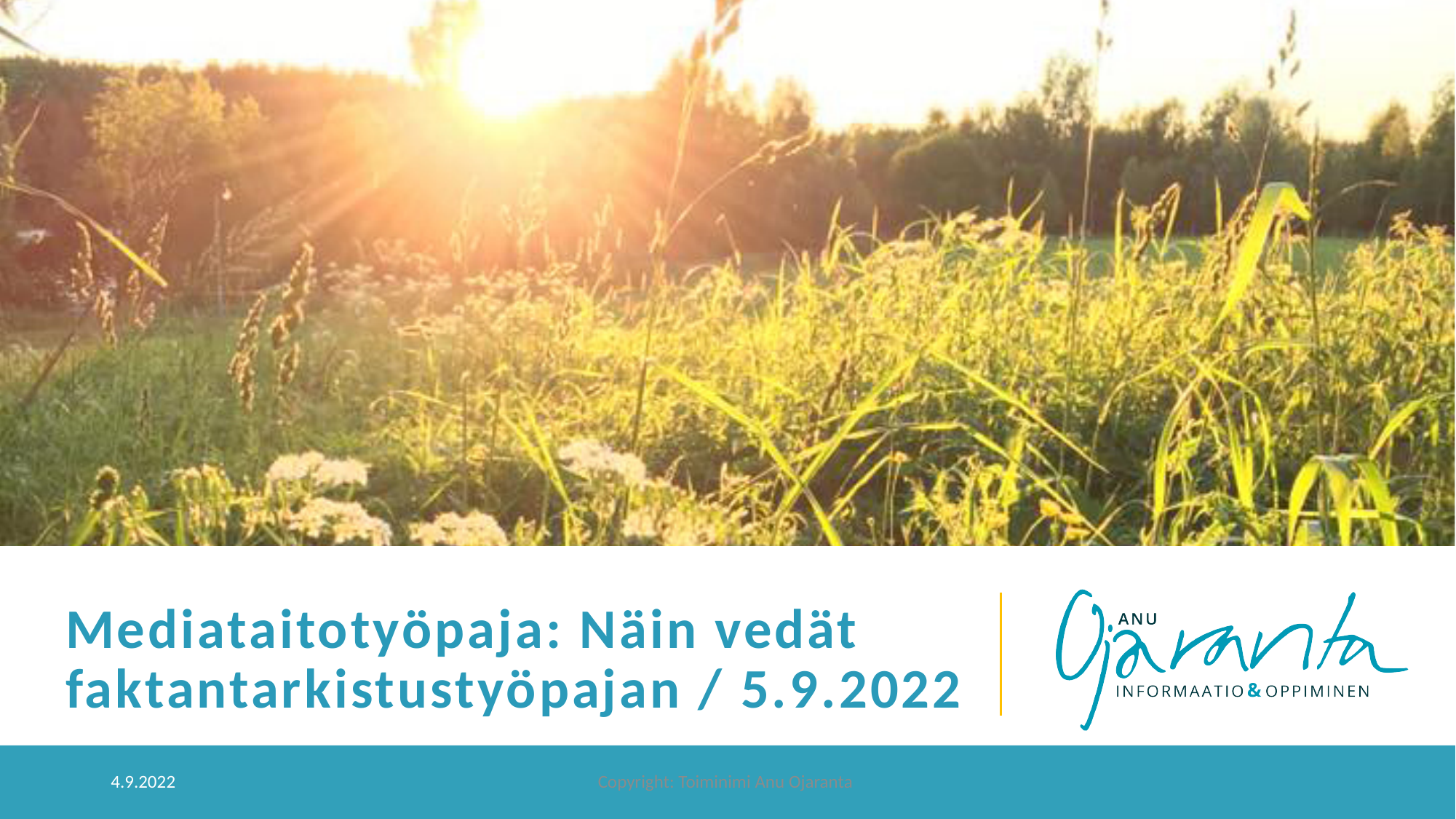

# Mediataitotyöpaja: Näin vedät faktantarkistustyöpajan / 5.9.2022
4.9.2022
Copyright: Toiminimi Anu Ojaranta